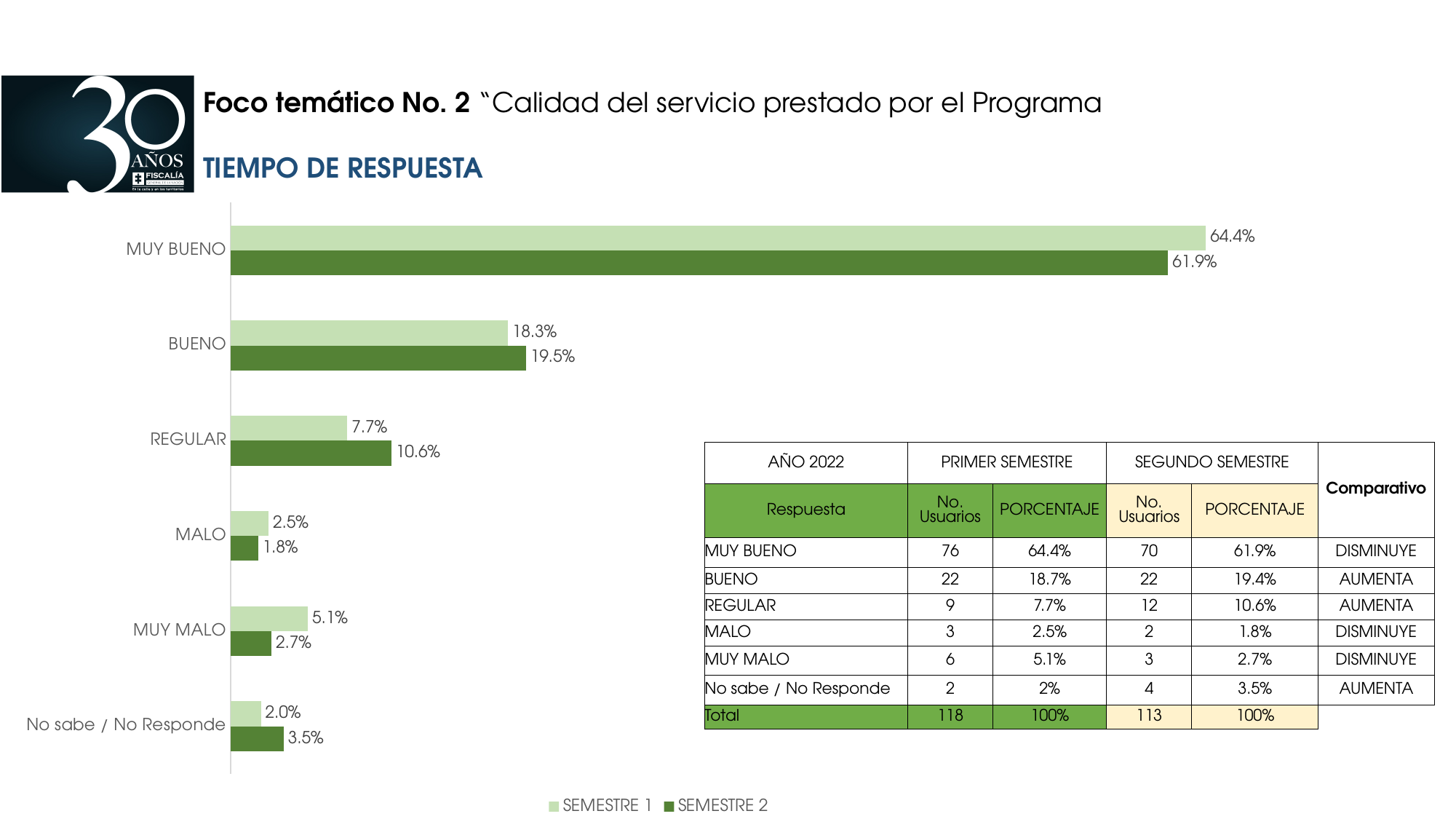

Foco temático No. 2 “Calidad del servicio prestado por el Programa

TIEMPO DE RESPUESTA

### Chart

| Category | SEMESTRE 2 | SEMESTRE 1 |
|---|---|---|
| No sabe / No Responde | 0.035 | 0.02 |
| MUY MALO | 0.027 | 0.051 |
| MALO | 0.018 | 0.025 |
| REGULAR | 0.106 | 0.077 |
| BUENO | 0.195 | 0.183 |
| MUY BUENO | 0.619 | 0.644 |
| AÑO 2022 | PRIMER SEMESTRE |  | SEGUNDO SEMESTRE |  | Comparativo |
| --- | --- | --- | --- | --- | --- |
| Respuesta | No. Usuarios | PORCENTAJE | No. Usuarios | PORCENTAJE |  |
| MUY BUENO | 76 | 64.4% | 70 | 61.9% | DISMINUYE |
| BUENO | 22 | 18.7% | 22 | 19.4% | AUMENTA |
| REGULAR | 9 | 7.7% | 12 | 10.6% | AUMENTA |
| MALO | 3 | 2.5% | 2 | 1.8% | DISMINUYE |
| MUY MALO | 6 | 5.1% | 3 | 2.7% | DISMINUYE |
| No sabe / No Responde | 2 | 2% | 4 | 3.5% | AUMENTA |
| Total | 118 | 100% | 113 | 100% |  |